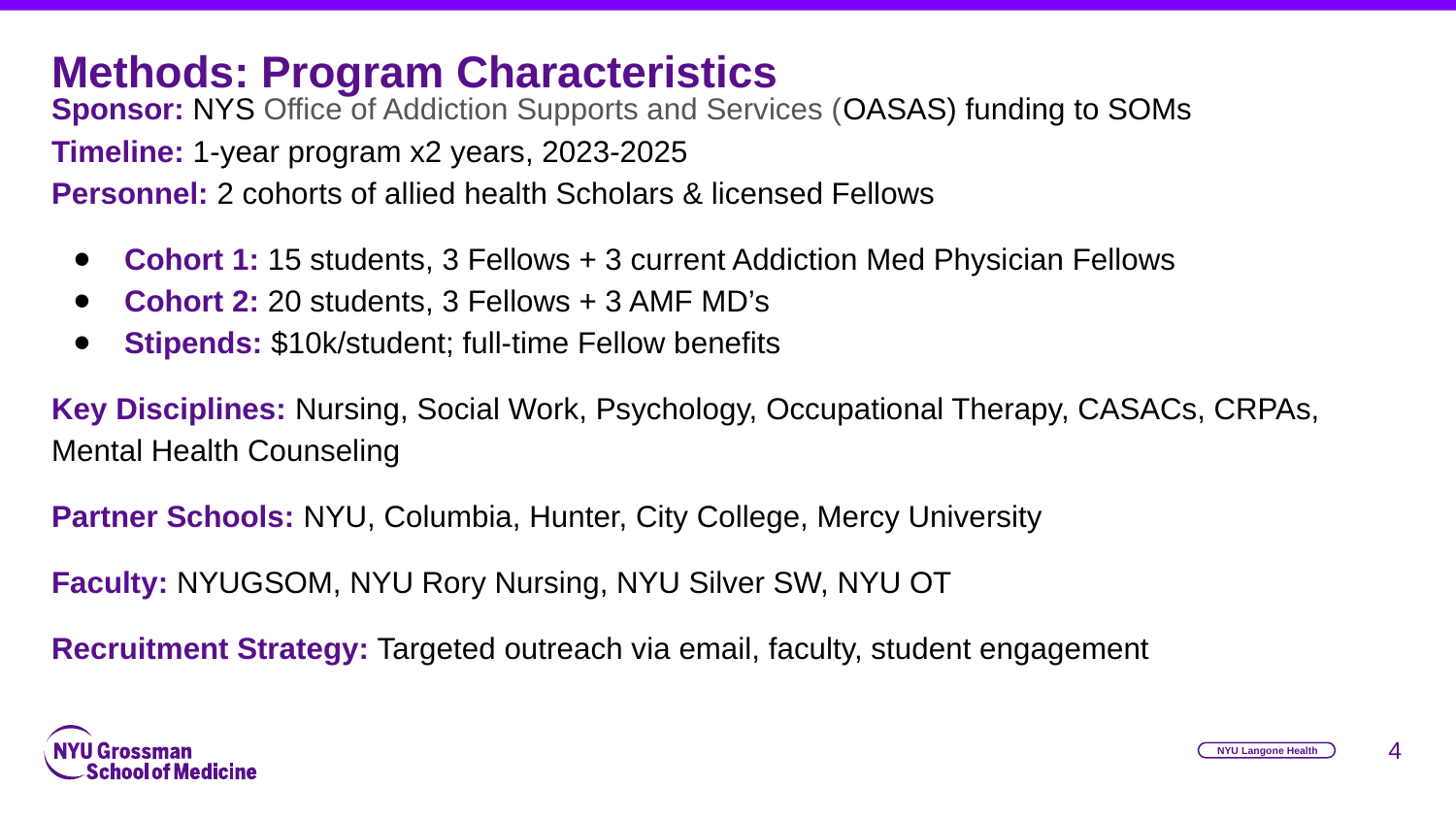

Sponsor: NYS Office of Addiction Supports and Services (OASAS) funding to SOMs
Timeline: 1-year program x2 years, 2023-2025
Personnel: 2 cohorts of allied health Scholars & licensed Fellows
Cohort 1: 15 students, 3 Fellows + 3 current Addiction Med Physician Fellows
Cohort 2: 20 students, 3 Fellows + 3 AMF MD’s
Stipends: $10k/student; full-time Fellow benefits
Key Disciplines: Nursing, Social Work, Psychology, Occupational Therapy, CASACs, CRPAs, Mental Health Counseling
Partner Schools: NYU, Columbia, Hunter, City College, Mercy University
Faculty: NYUGSOM, NYU Rory Nursing, NYU Silver SW, NYU OT
Recruitment Strategy: Targeted outreach via email, faculty, student engagement

# Methods: Program Characteristics
4
NYU Langone Health